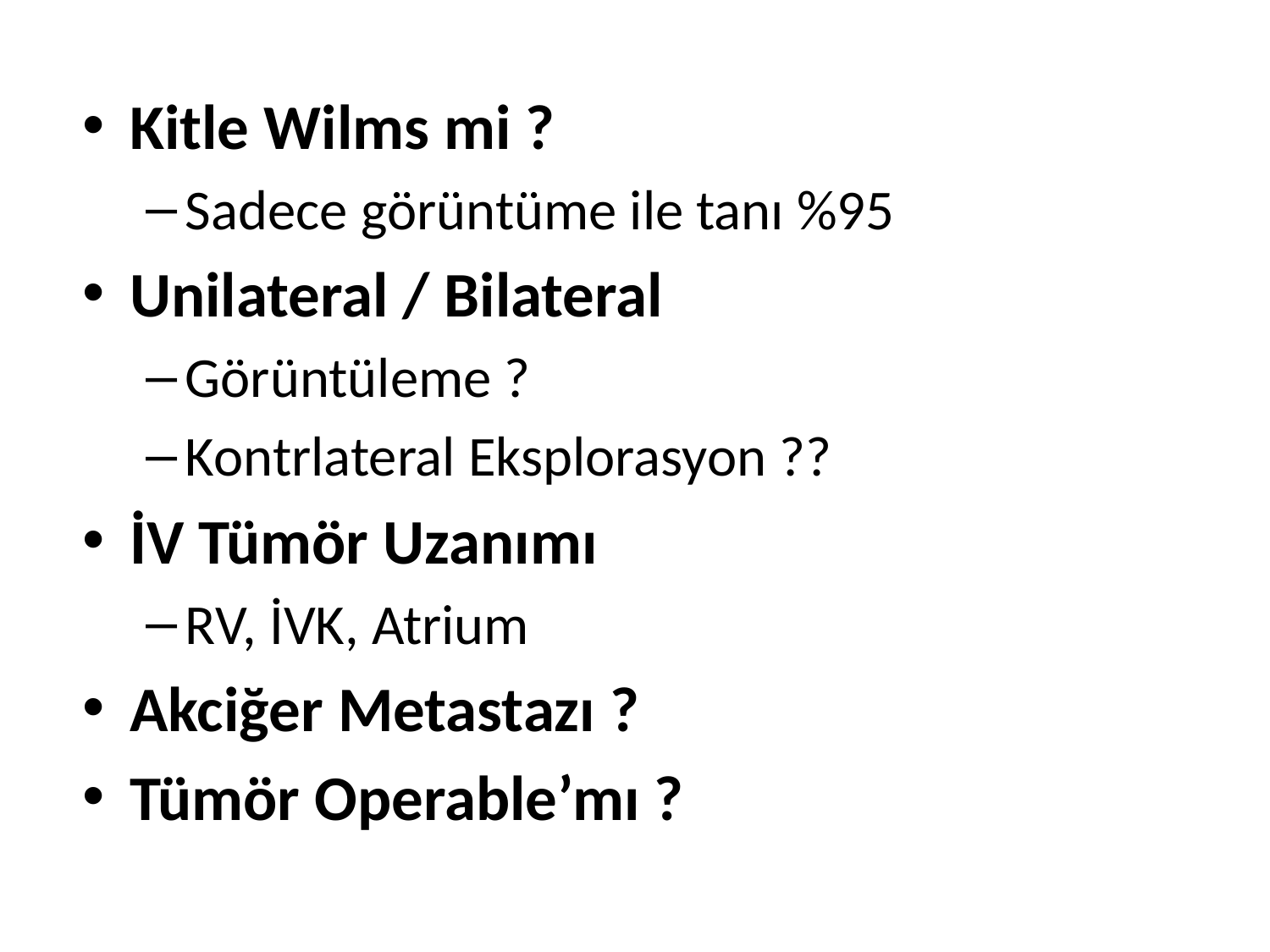

Kitle Wilms mi ?
Sadece görüntüme ile tanı %95
Unilateral / Bilateral
Görüntüleme ?
Kontrlateral Eksplorasyon ??
İV Tümör Uzanımı
RV, İVK, Atrium
Akciğer Metastazı ?
Tümör Operable’mı ?